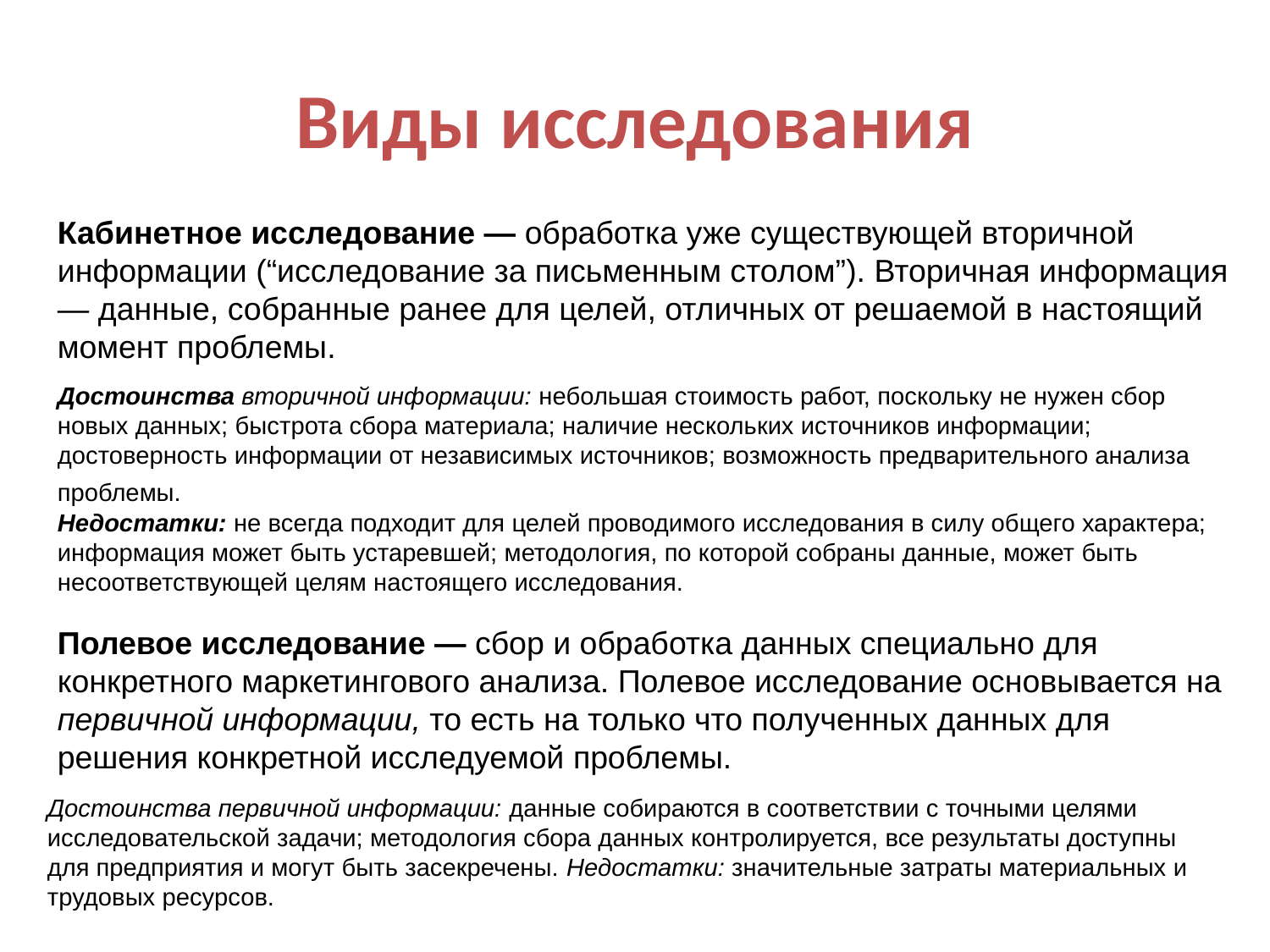

# Виды исследования
Кабинетное исследование — обработка уже существующей вторичной информации (“исследование за письменным столом”). Вторичная информация — данные, собранные ранее для целей, отличных от решаемой в настоящий момент проблемы.
Достоинства вторичной информации: небольшая стоимость работ, поскольку не нужен сбор новых данных; быстрота сбора материала; наличие нескольких источников информации; достоверность информации от независимых источников; возможность предварительного анализа проблемы.
Недостатки: не всегда подходит для целей проводимого исследования в силу общего характера; информация может быть устаревшей; методология, по которой собраны данные, может быть несоответствующей целям настоящего исследования.
Полевое исследование — сбор и обработка данных специально для конкретного маркетингового анализа. Полевое исследование основывается на первичной информации, то есть на только что полученных данных для решения конкретной исследуемой проблемы.
Достоинства первичной информации: данные собираются в соответствии с точными целями исследовательской задачи; методология сбора данных контролируется, все результаты доступны для предприятия и могут быть засекречены. Недостатки: значительные затраты материальных и трудовых ресурсов.